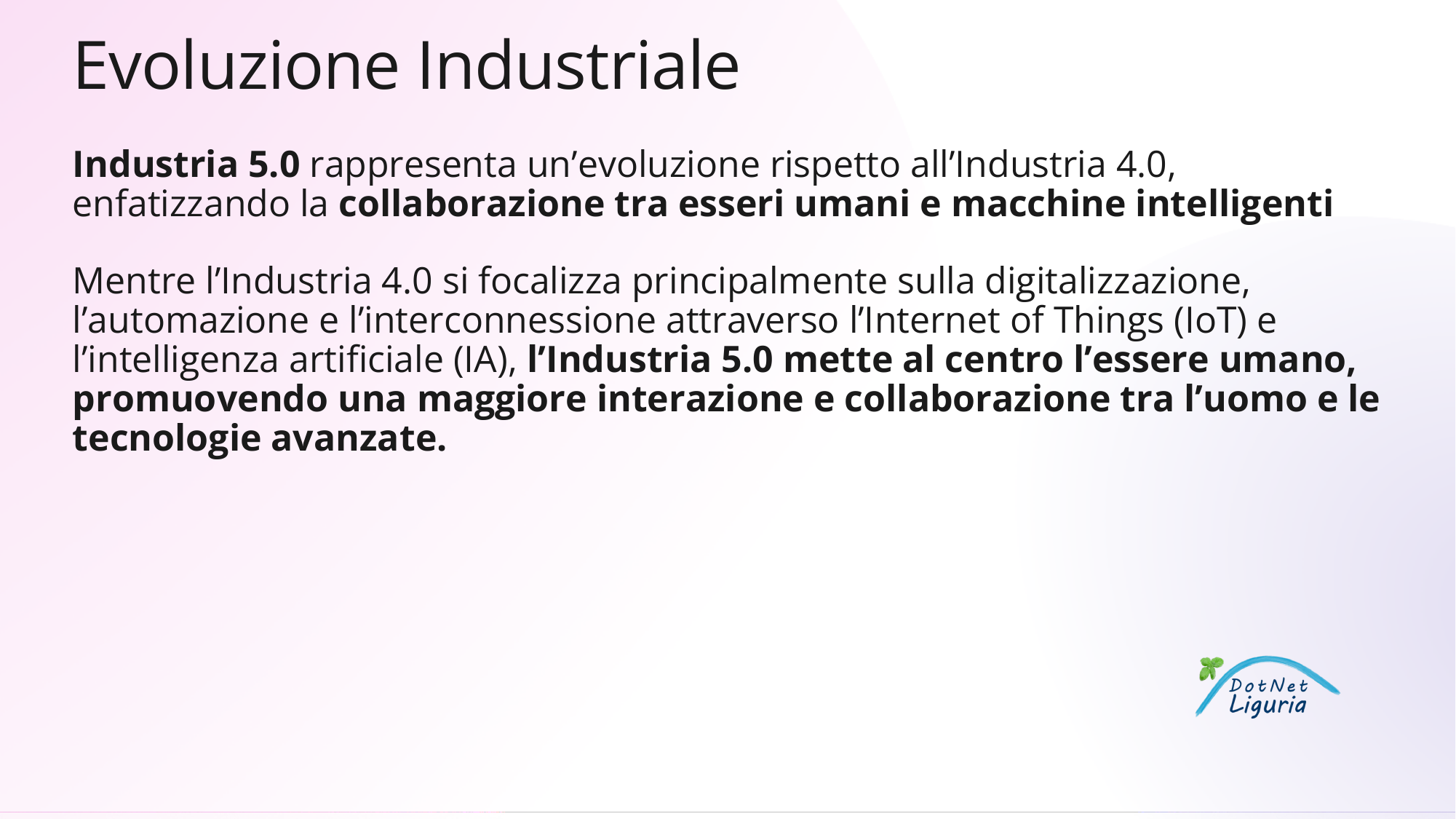

# Evoluzione Industriale
Industria 5.0 rappresenta un’evoluzione rispetto all’Industria 4.0, enfatizzando la collaborazione tra esseri umani e macchine intelligenti
Mentre l’Industria 4.0 si focalizza principalmente sulla digitalizzazione, l’automazione e l’interconnessione attraverso l’Internet of Things (IoT) e l’intelligenza artificiale (IA), l’Industria 5.0 mette al centro l’essere umano, promuovendo una maggiore interazione e collaborazione tra l’uomo e le tecnologie avanzate.